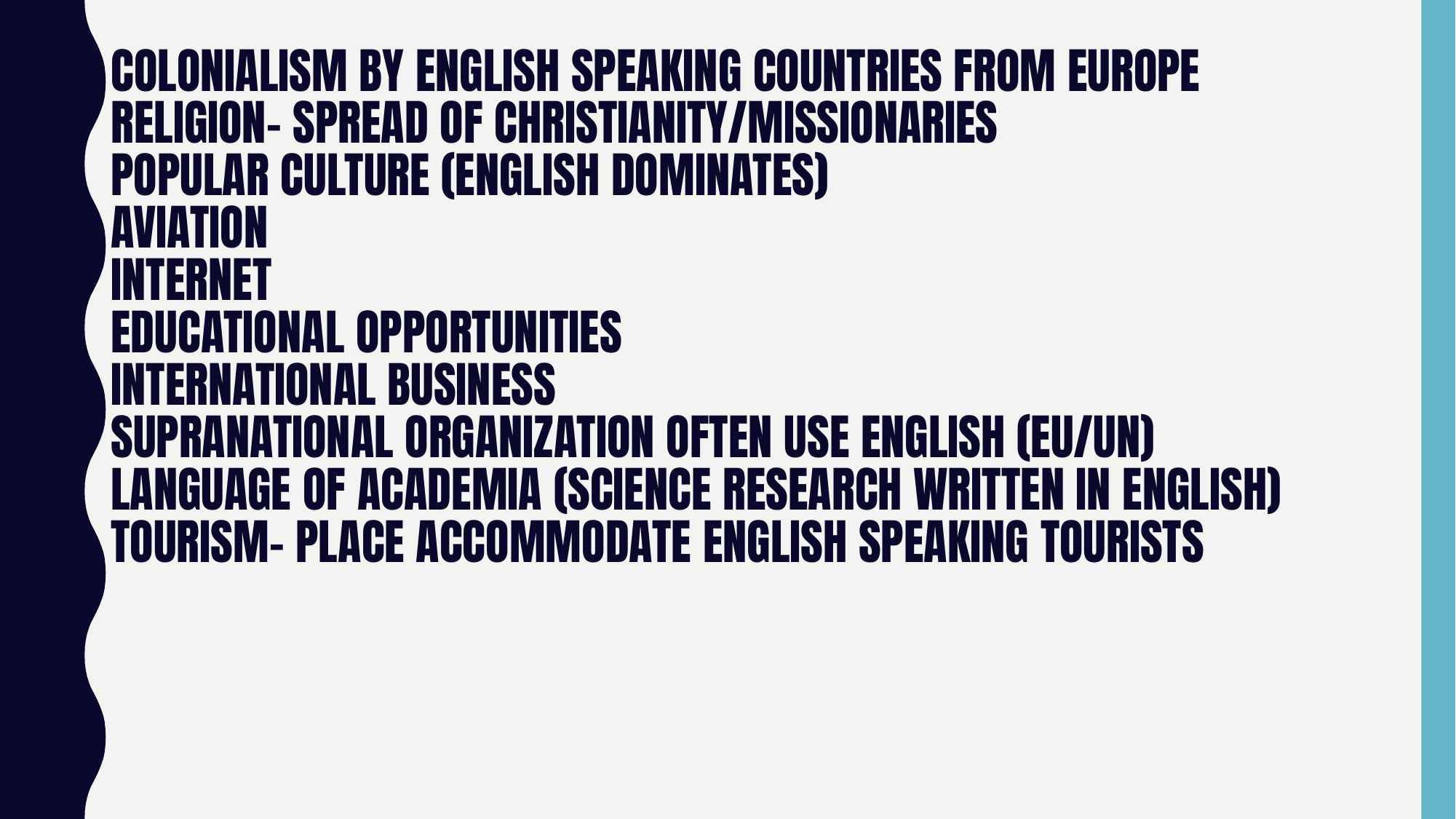

# COLONIALISM BY ENGLISH SPEAKING COUNTRIES FROM EUROPE RELIGION- SPREAD OF CHRISTIANITY/MISSIONARIES POPULAR CULTURE (ENGLISH DOMINATES) AVIATION INTERNET EDUCATIONAL OPPORTUNITIES INTERNATIONAL BUSINESS SUPRANATIONAL ORGANIZATION OFTEN USE ENGLISH (EU/UN) LANGUAGE OF ACADEMIA (SCIENCE RESEARCH WRITTEN IN ENGLISH) TOURISM- PLACE ACCOMMODATE ENGLISH SPEAKING TOURISTS